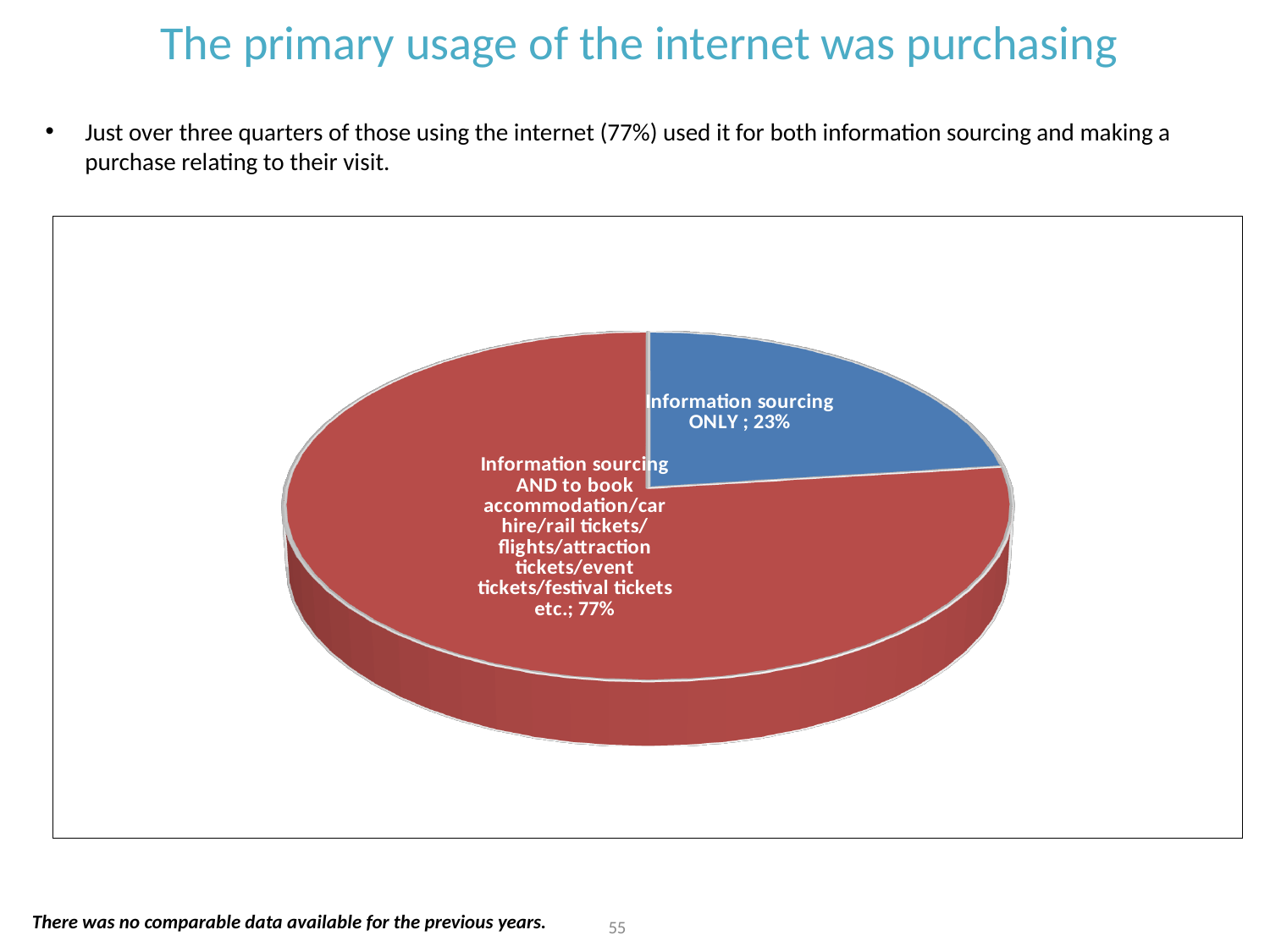

The primary usage of the internet was purchasing
Just over three quarters of those using the internet (77%) used it for both information sourcing and making a purchase relating to their visit.

[unsupported chart]

There was no comparable data available for the previous years.
55